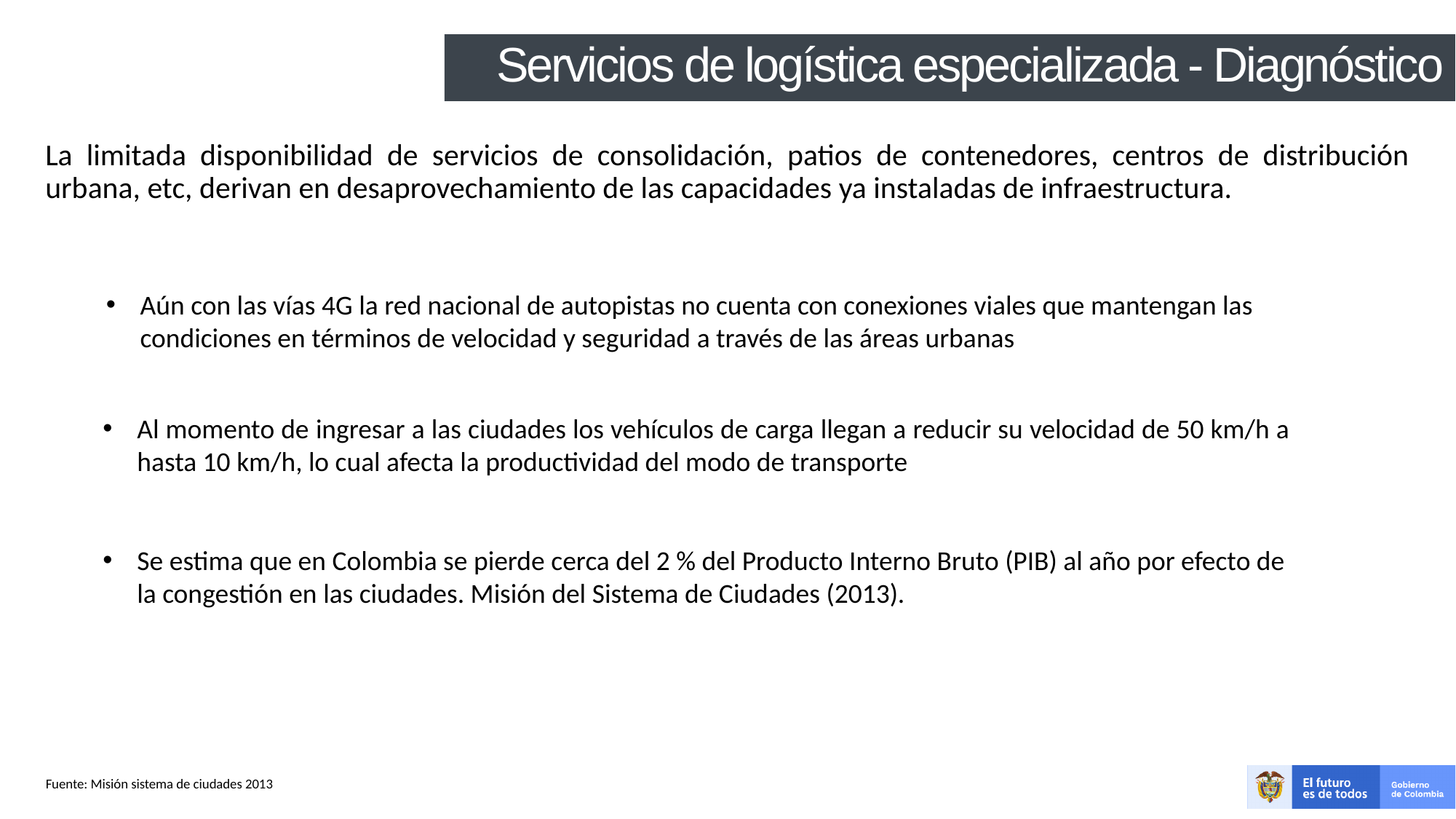

Servicios de logística especializada - Diagnóstico
La limitada disponibilidad de servicios de consolidación, patios de contenedores, centros de distribución urbana, etc, derivan en desaprovechamiento de las capacidades ya instaladas de infraestructura.
Aún con las vías 4G la red nacional de autopistas no cuenta con conexiones viales que mantengan las condiciones en términos de velocidad y seguridad a través de las áreas urbanas
Al momento de ingresar a las ciudades los vehículos de carga llegan a reducir su velocidad de 50 km/h a hasta 10 km/h, lo cual afecta la productividad del modo de transporte
Se estima que en Colombia se pierde cerca del 2 % del Producto Interno Bruto (PIB) al año por efecto de la congestión en las ciudades. Misión del Sistema de Ciudades (2013).
Fuente: Misión sistema de ciudades 2013